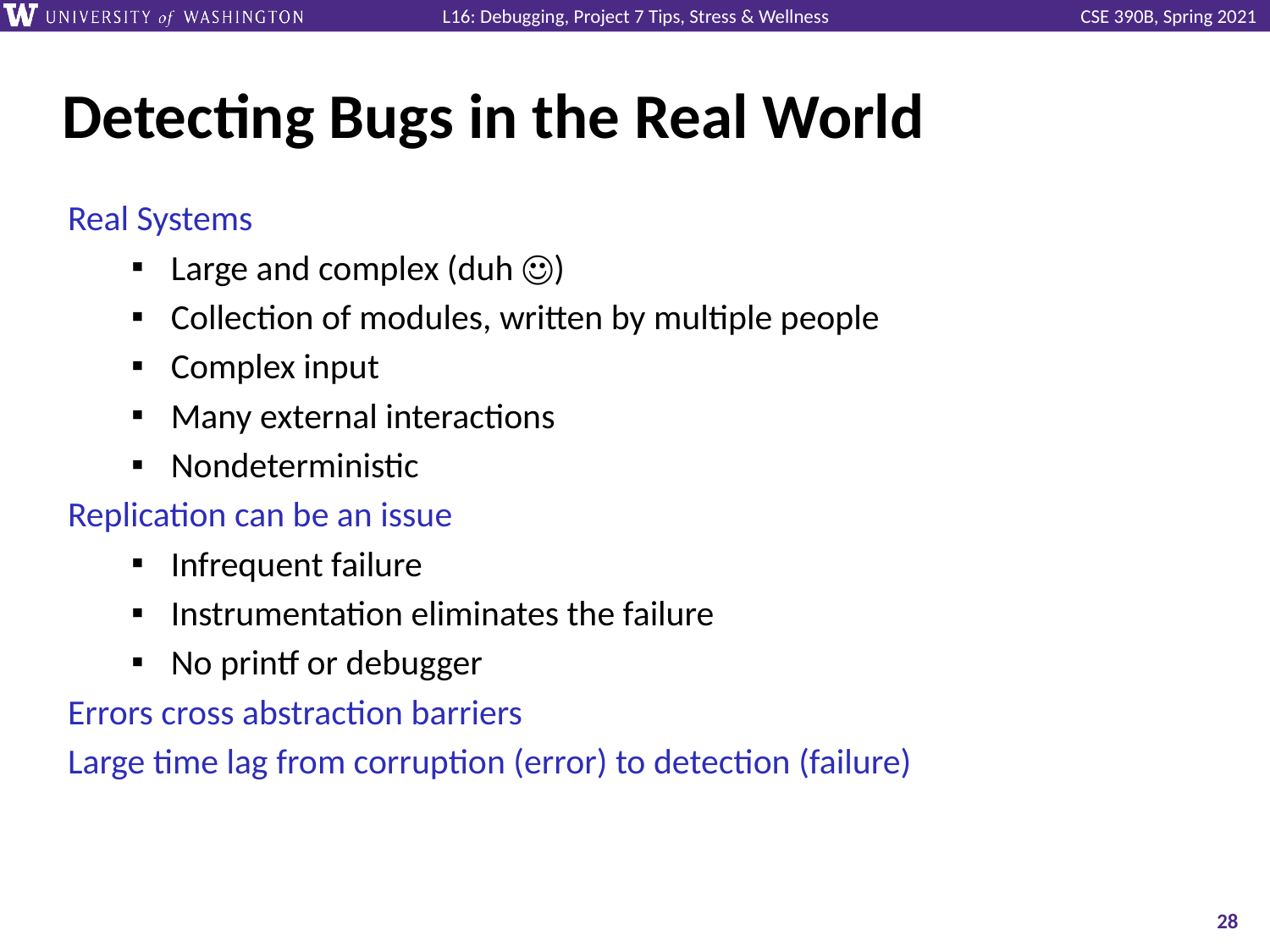

# Detecting Bugs in the Real World
Real Systems
Large and complex (duh ☺)
Collection of modules, written by multiple people
Complex input
Many external interactions
Nondeterministic
Replication can be an issue
Infrequent failure
Instrumentation eliminates the failure
No printf or debugger
Errors cross abstraction barriers
Large time lag from corruption (error) to detection (failure)

28